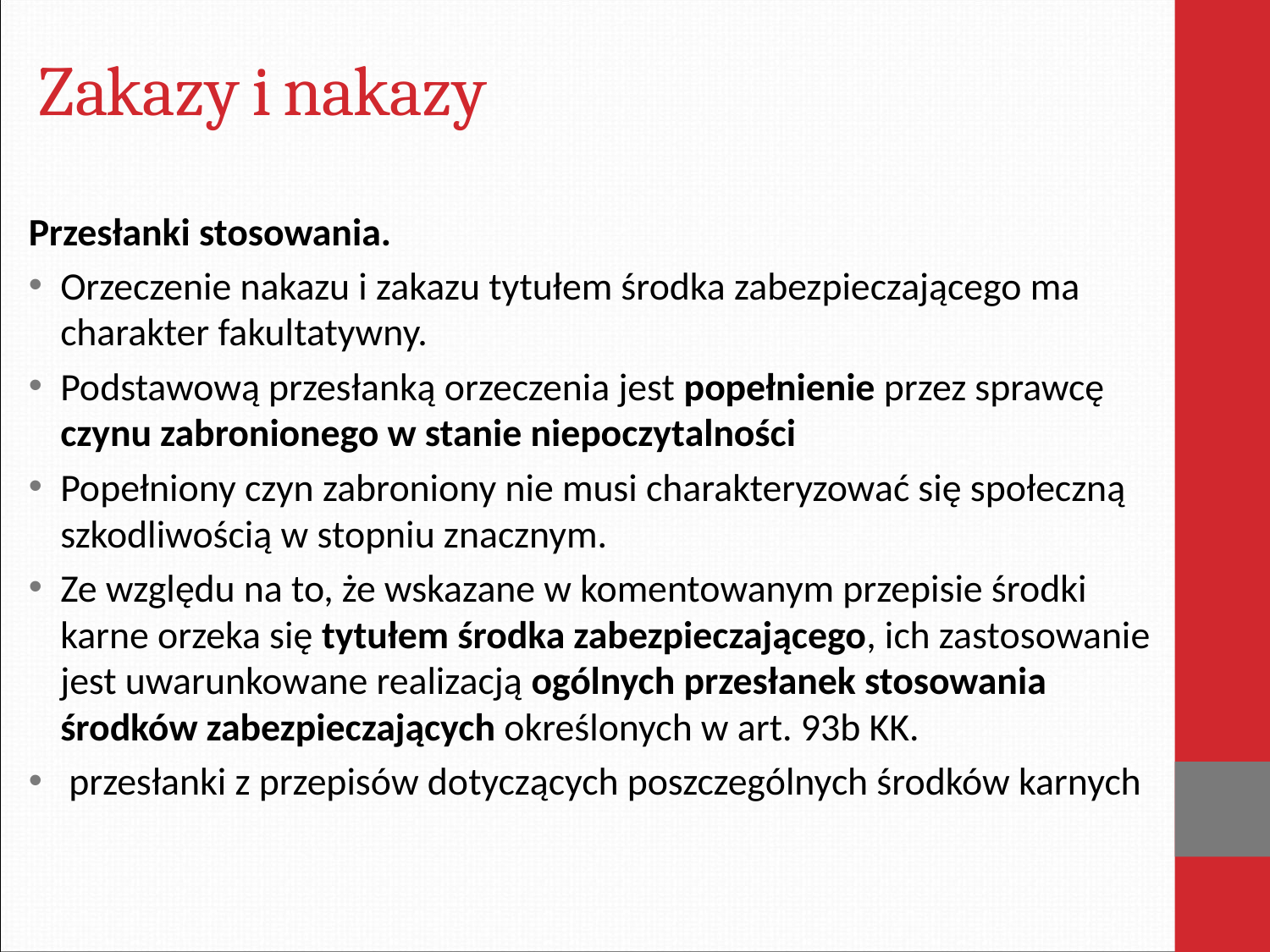

# Zakazy i nakazy

Przesłanki stosowania.
Orzeczenie nakazu i zakazu tytułem środka zabezpieczającego ma charakter fakultatywny.
Podstawową przesłanką orzeczenia jest popełnienie przez sprawcę czynu zabronionego w stanie niepoczytalności
Popełniony czyn zabroniony nie musi charakteryzować się społeczną szkodliwością w stopniu znacznym.
Ze względu na to, że wskazane w komentowanym przepisie środki karne orzeka się tytułem środka zabezpieczającego, ich zastosowanie jest uwarunkowane realizacją ogólnych przesłanek stosowania środków zabezpieczających określonych w art. 93b KK.
 przesłanki z przepisów dotyczących poszczególnych środków karnych